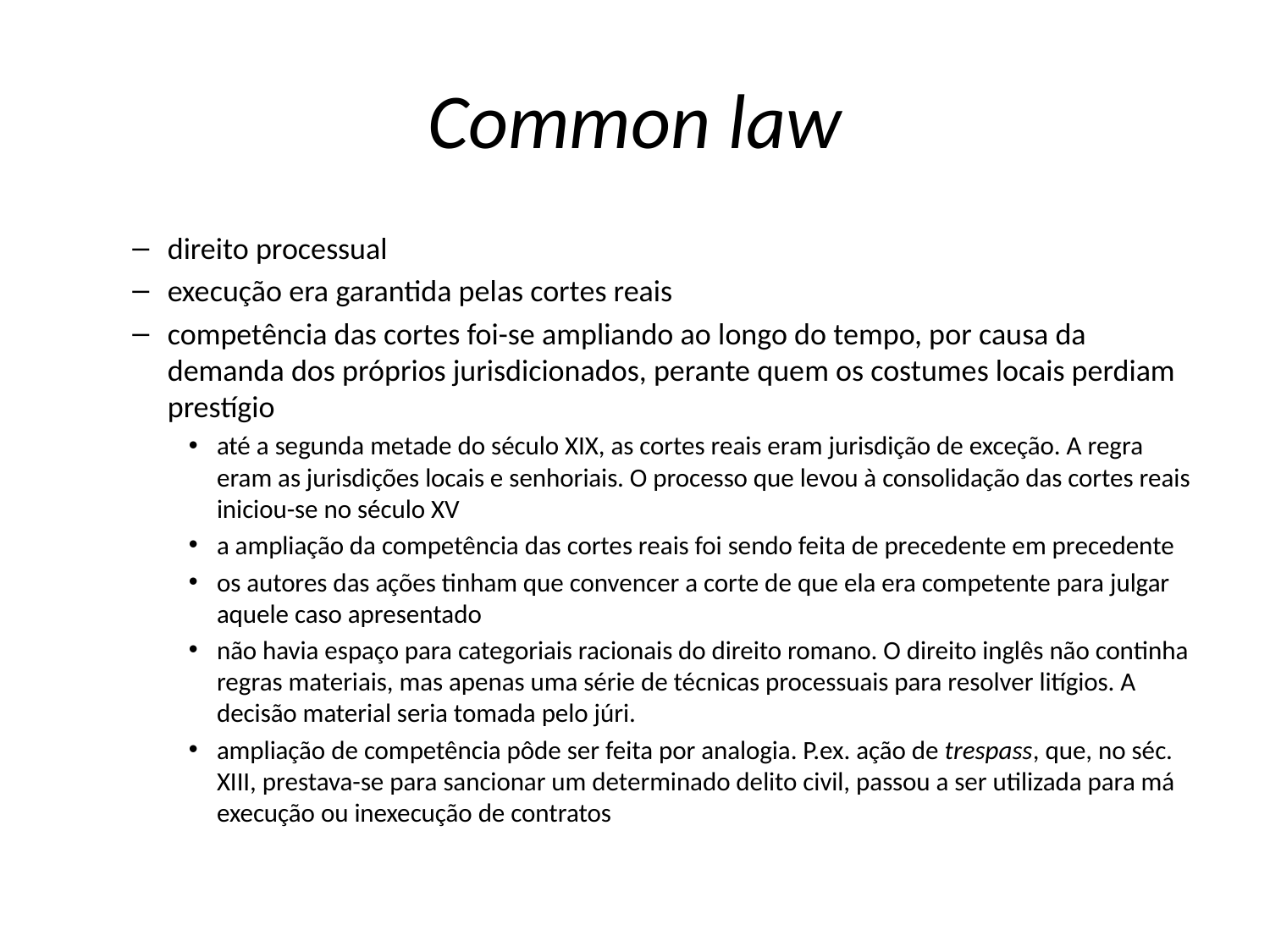

# Common law
direito processual
execução era garantida pelas cortes reais
competência das cortes foi-se ampliando ao longo do tempo, por causa da demanda dos próprios jurisdicionados, perante quem os costumes locais perdiam prestígio
até a segunda metade do século XIX, as cortes reais eram jurisdição de exceção. A regra eram as jurisdições locais e senhoriais. O processo que levou à consolidação das cortes reais iniciou-se no século XV
a ampliação da competência das cortes reais foi sendo feita de precedente em precedente
os autores das ações tinham que convencer a corte de que ela era competente para julgar aquele caso apresentado
não havia espaço para categoriais racionais do direito romano. O direito inglês não continha regras materiais, mas apenas uma série de técnicas processuais para resolver litígios. A decisão material seria tomada pelo júri.
ampliação de competência pôde ser feita por analogia. P.ex. ação de trespass, que, no séc. XIII, prestava-se para sancionar um determinado delito civil, passou a ser utilizada para má execução ou inexecução de contratos